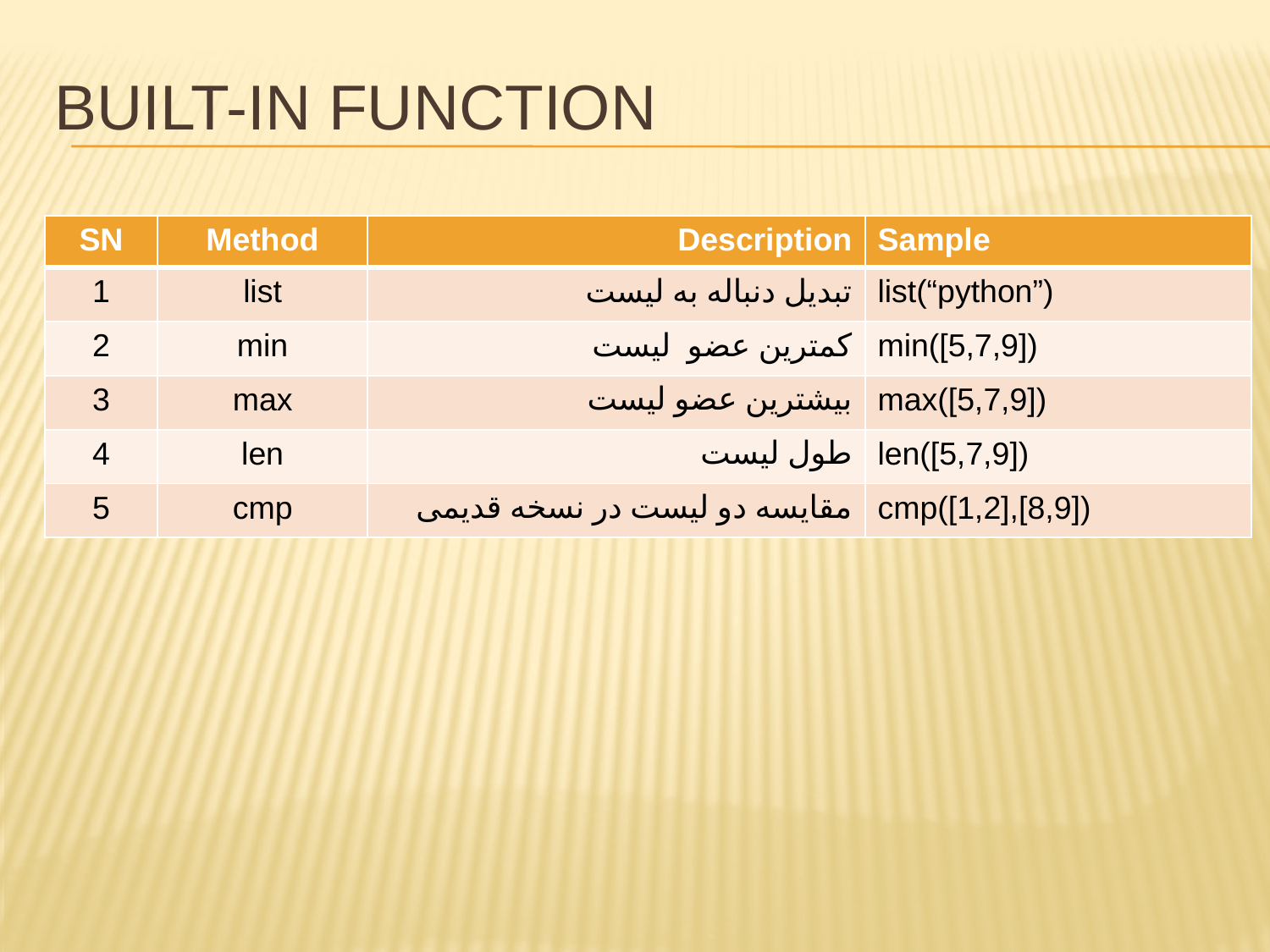

# Built-in function
| SN | Method | Description | Sample |
| --- | --- | --- | --- |
| 1 | list | تبدیل دنباله به لیست | list(“python”) |
| 2 | min | کمترین عضو لیست | min([5,7,9]) |
| 3 | max | بیشترین عضو لیست | max([5,7,9]) |
| 4 | len | طول لیست | len([5,7,9]) |
| 5 | cmp | مقایسه دو لیست در نسخه قدیمی | cmp([1,2],[8,9]) |